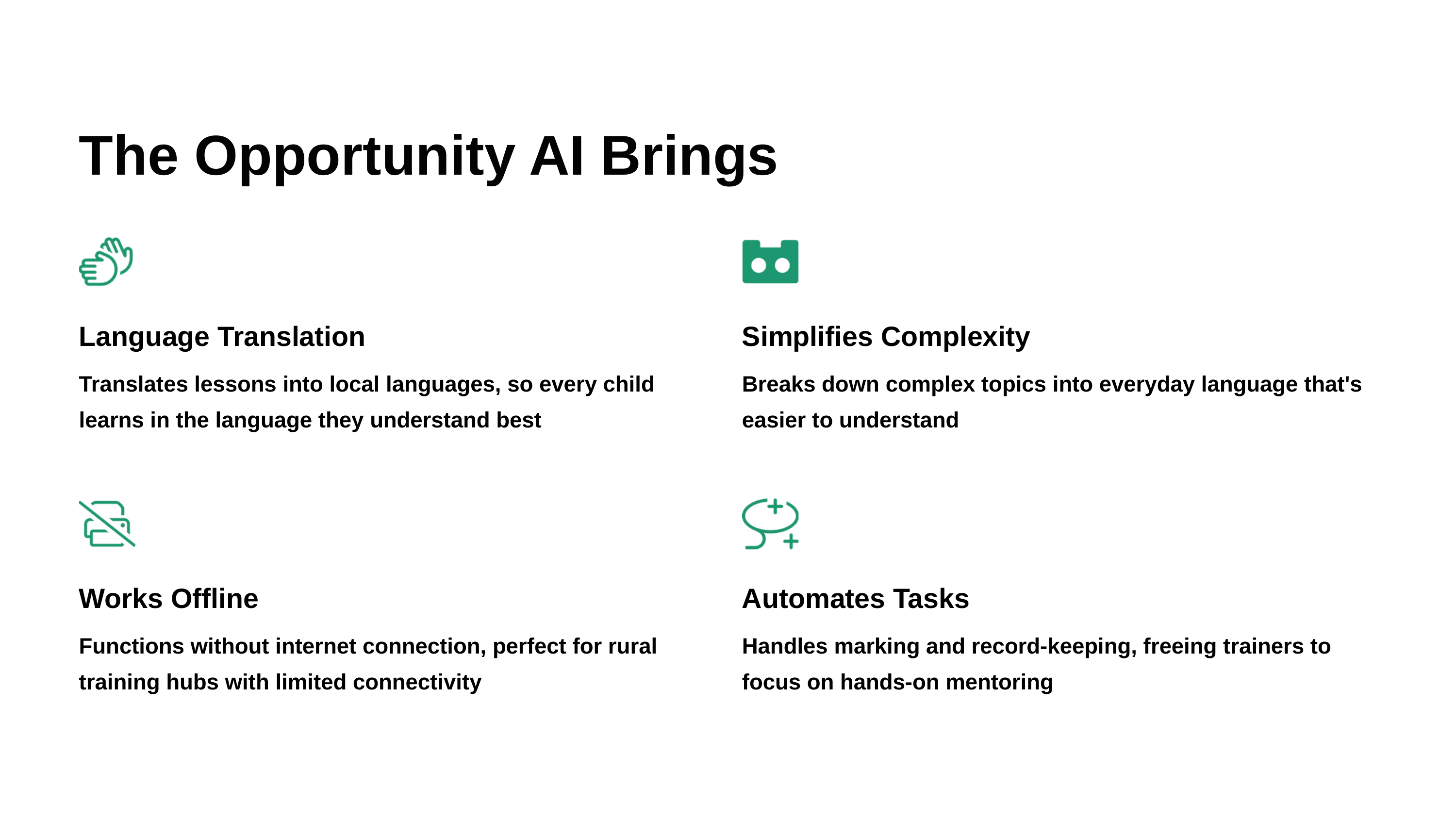

The Opportunity AI Brings

Language Translation
Simplifies Complexity
Translates lessons into local languages, so every child learns in the language they understand best
Breaks down complex topics into everyday language that's easier to understand

Works Offline
Automates Tasks
Functions without internet connection, perfect for rural training hubs with limited connectivity
Handles marking and record-keeping, freeing trainers to focus on hands-on mentoring